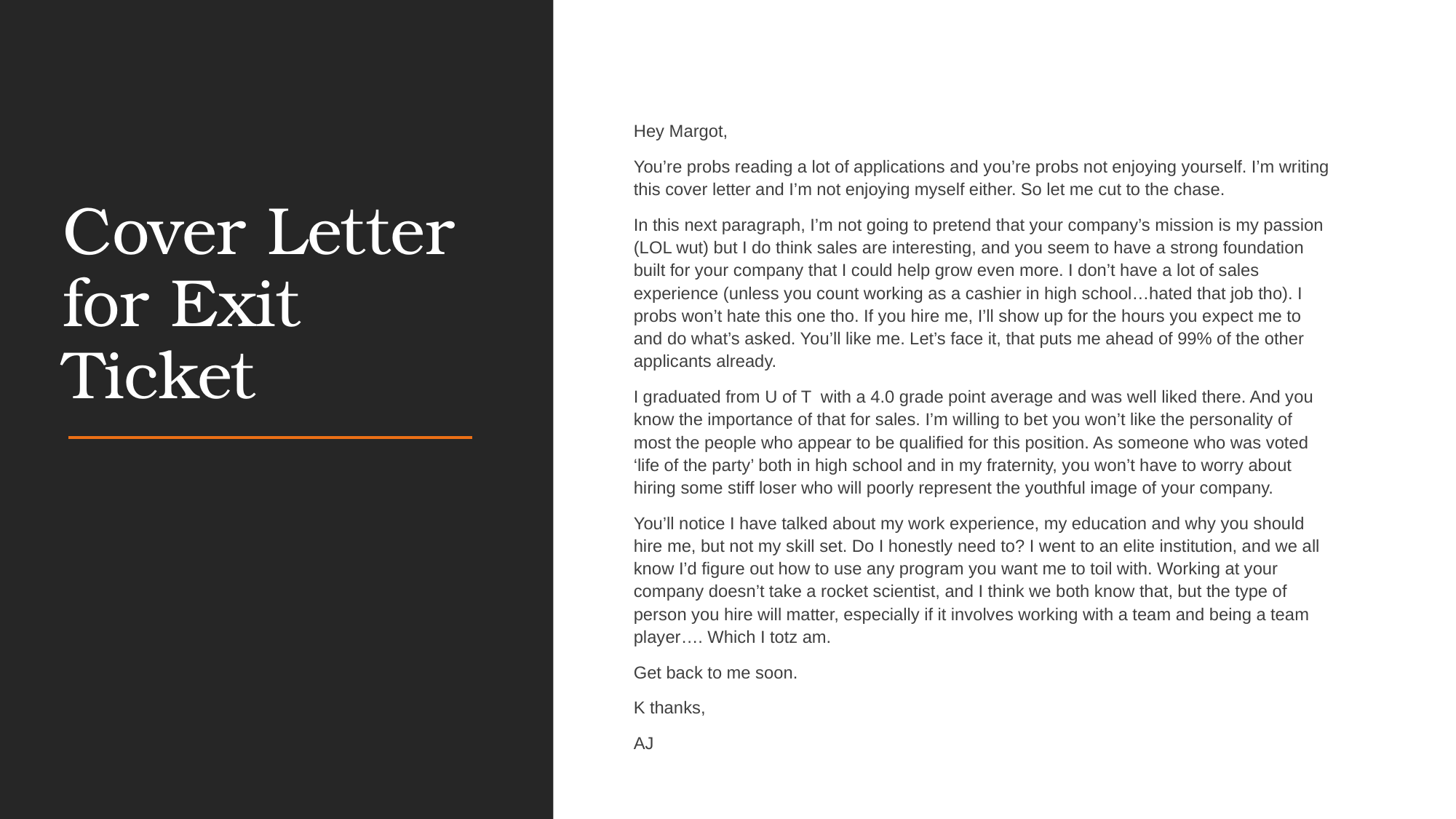

# Cover Letter for Exit Ticket
Hey Margot,
You’re probs reading a lot of applications and you’re probs not enjoying yourself. I’m writing this cover letter and I’m not enjoying myself either. So let me cut to the chase.
In this next paragraph, I’m not going to pretend that your company’s mission is my passion (LOL wut) but I do think sales are interesting, and you seem to have a strong foundation built for your company that I could help grow even more. I don’t have a lot of sales experience (unless you count working as a cashier in high school…hated that job tho). I probs won’t hate this one tho. If you hire me, I’ll show up for the hours you expect me to and do what’s asked. You’ll like me. Let’s face it, that puts me ahead of 99% of the other applicants already.
I graduated from U of T  with a 4.0 grade point average and was well liked there. And you know the importance of that for sales. I’m willing to bet you won’t like the personality of most the people who appear to be qualified for this position. As someone who was voted ‘life of the party’ both in high school and in my fraternity, you won’t have to worry about hiring some stiff loser who will poorly represent the youthful image of your company.
You’ll notice I have talked about my work experience, my education and why you should hire me, but not my skill set. Do I honestly need to? I went to an elite institution, and we all know I’d figure out how to use any program you want me to toil with. Working at your company doesn’t take a rocket scientist, and I think we both know that, but the type of person you hire will matter, especially if it involves working with a team and being a team player…. Which I totz am.
Get back to me soon.
K thanks,
AJ